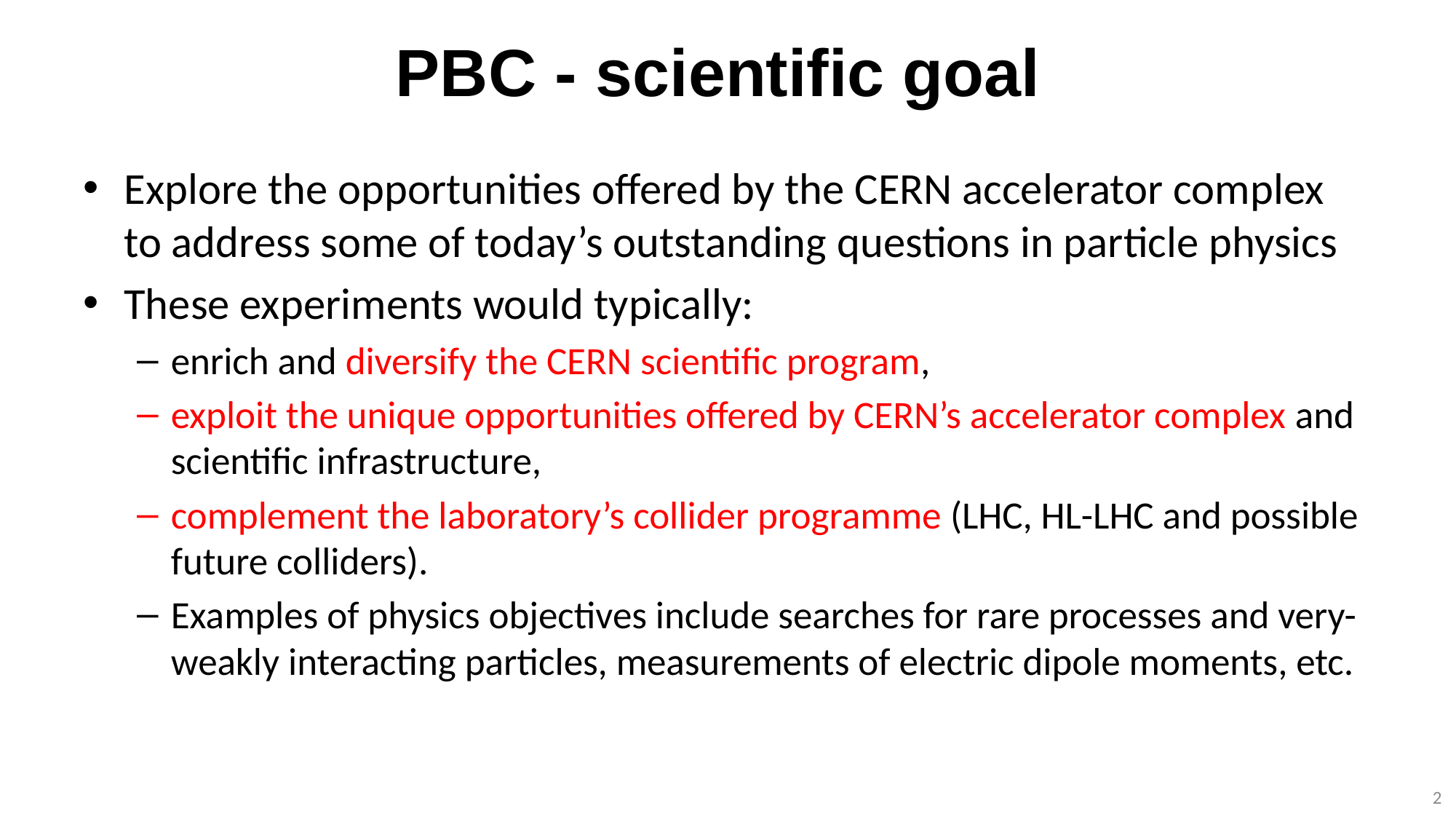

# PBC - scientific goal
Explore the opportunities offered by the CERN accelerator complex to address some of today’s outstanding questions in particle physics
These experiments would typically:
enrich and diversify the CERN scientific program,
exploit the unique opportunities offered by CERN’s accelerator complex and scientific infrastructure,
complement the laboratory’s collider programme (LHC, HL-LHC and possible future colliders).
Examples of physics objectives include searches for rare processes and very-weakly interacting particles, measurements of electric dipole moments, etc.
2